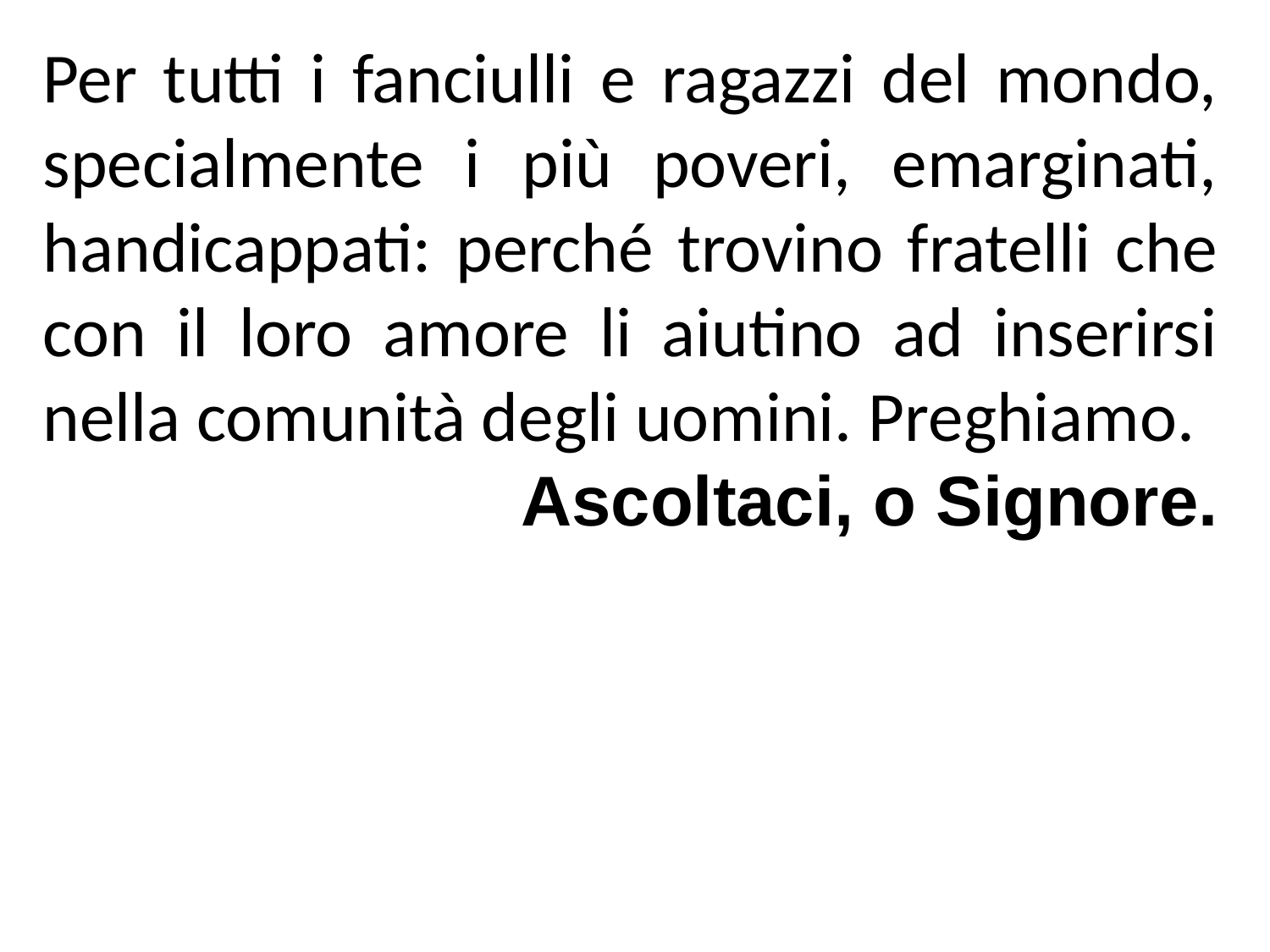

Per tutti i fanciulli e ragazzi del mondo, specialmente i più poveri, emarginati, handicappati: perché trovino fratelli che con il loro amore li aiutino ad inserirsi nella comunità degli uomini. Preghiamo.
Ascoltaci, o Signore.